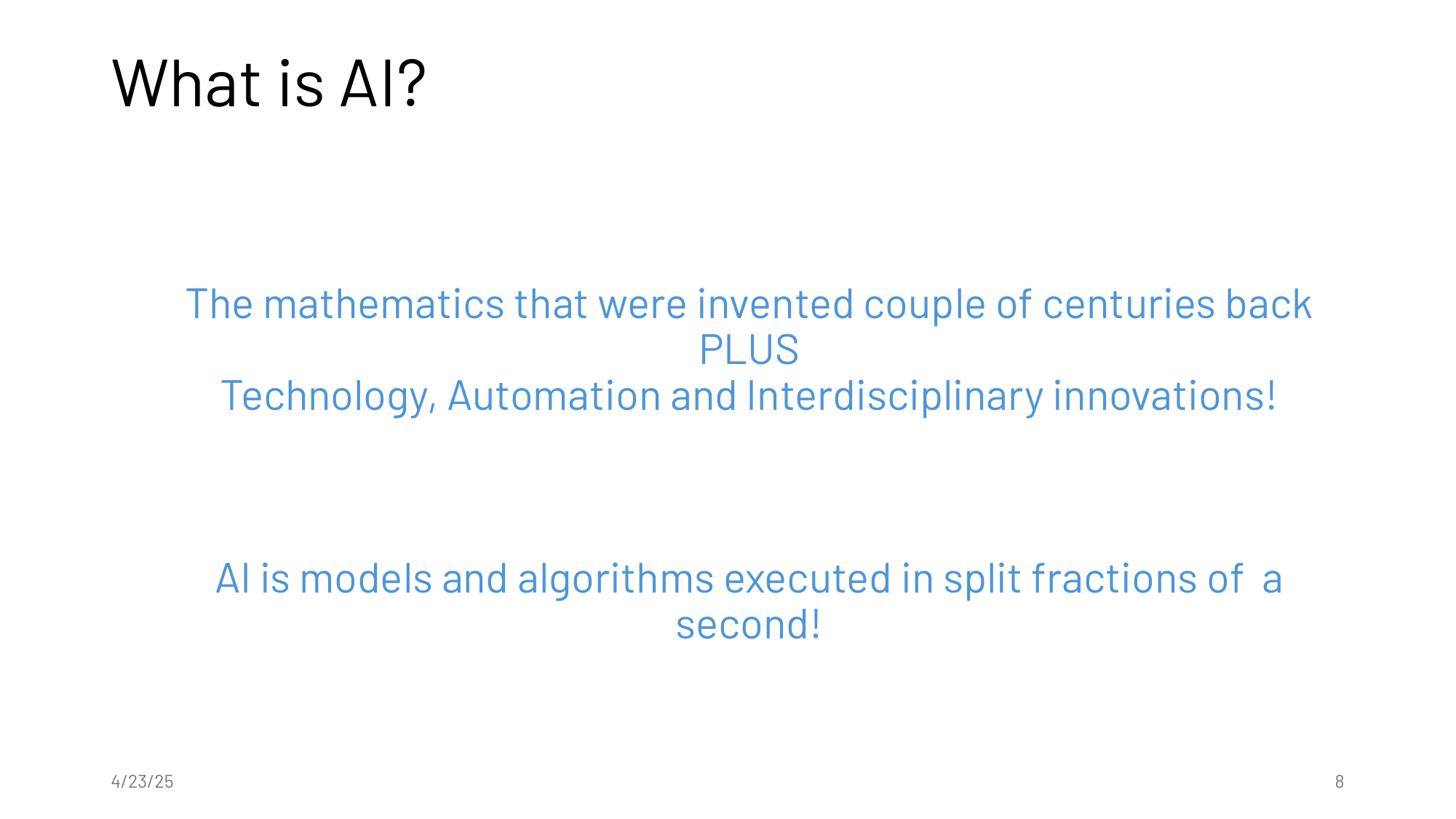

What is AI?
# The mathematics that were invented couple of centuries back PLUS Technology, Automation and Interdisciplinary innovations! AI is models and algorithms executed in split fractions of  a second!
4/23/25
8